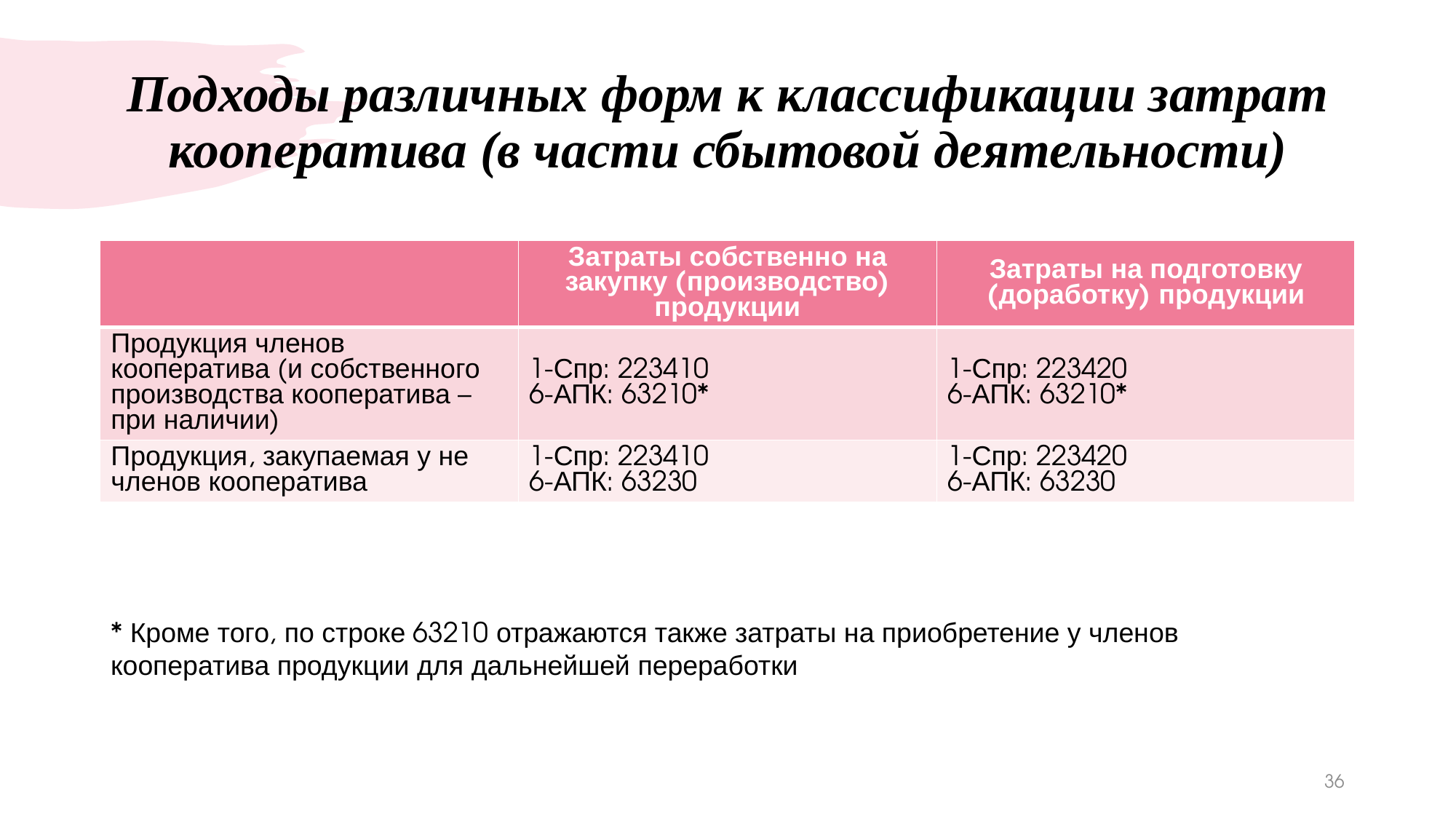

# Подходы различных форм к классификации затрат кооператива (в части сбытовой деятельности)
|  | Затраты собственно на закупку (производство) продукции | Затраты на подготовку (доработку) продукции |
| --- | --- | --- |
| Продукция членов кооператива (и собственного производства кооператива – при наличии) | 1-Спр: 223410 6-АПК: 63210\* | 1-Спр: 223420 6-АПК: 63210\* |
| Продукция, закупаемая у не членов кооператива | 1-Спр: 223410 6-АПК: 63230 | 1-Спр: 223420 6-АПК: 63230 |
* Кроме того, по строке 63210 отражаются также затраты на приобретение у членов кооператива продукции для дальнейшей переработки

36